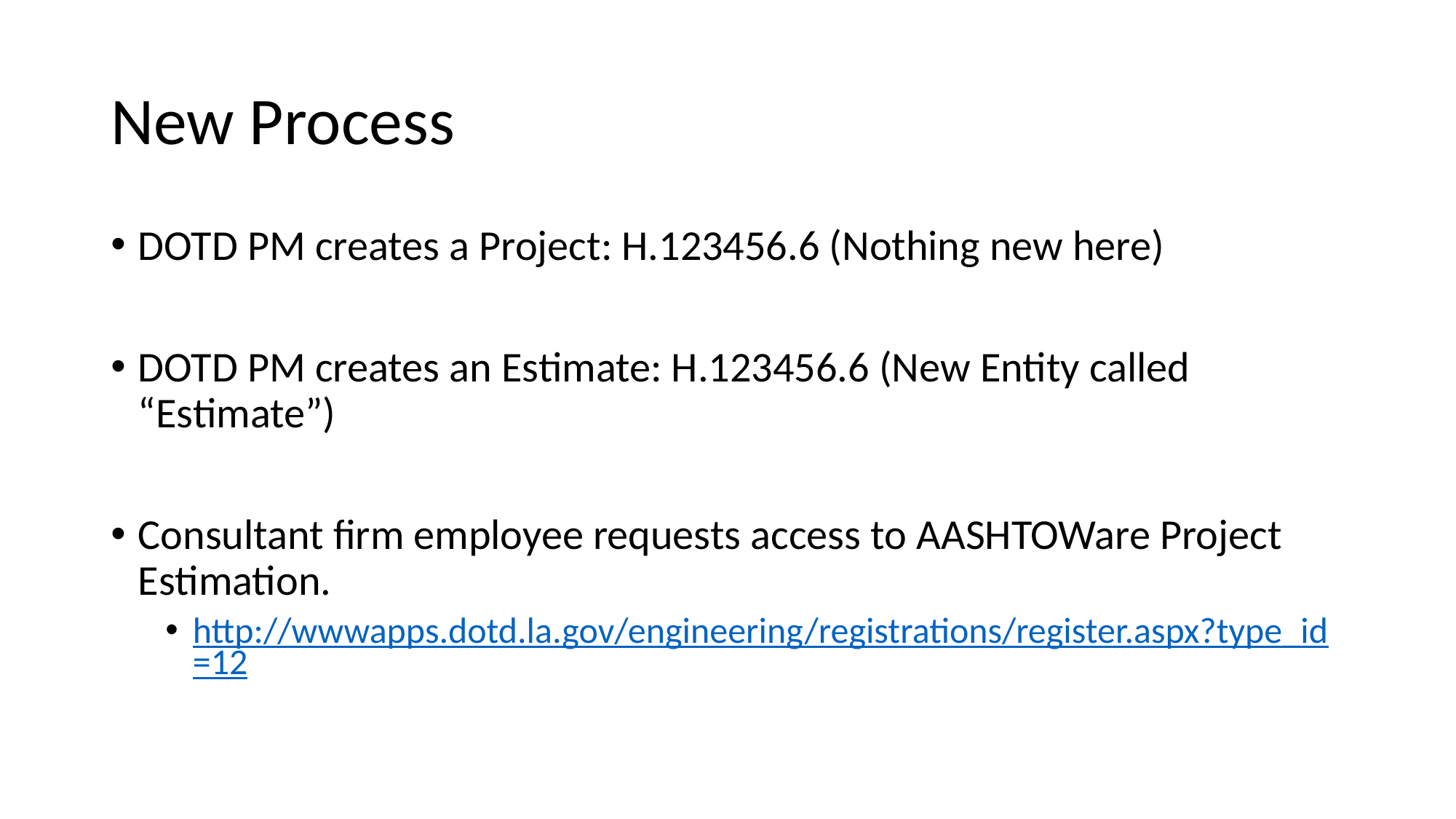

# New Process
DOTD PM creates a Project: H.123456.6 (Nothing new here)

DOTD PM creates an Estimate: H.123456.6 (New Entity called “Estimate”)

Consultant firm employee requests access to AASHTOWare Project Estimation.
http://wwwapps.dotd.la.gov/engineering/registrations/register.aspx?type_id=12